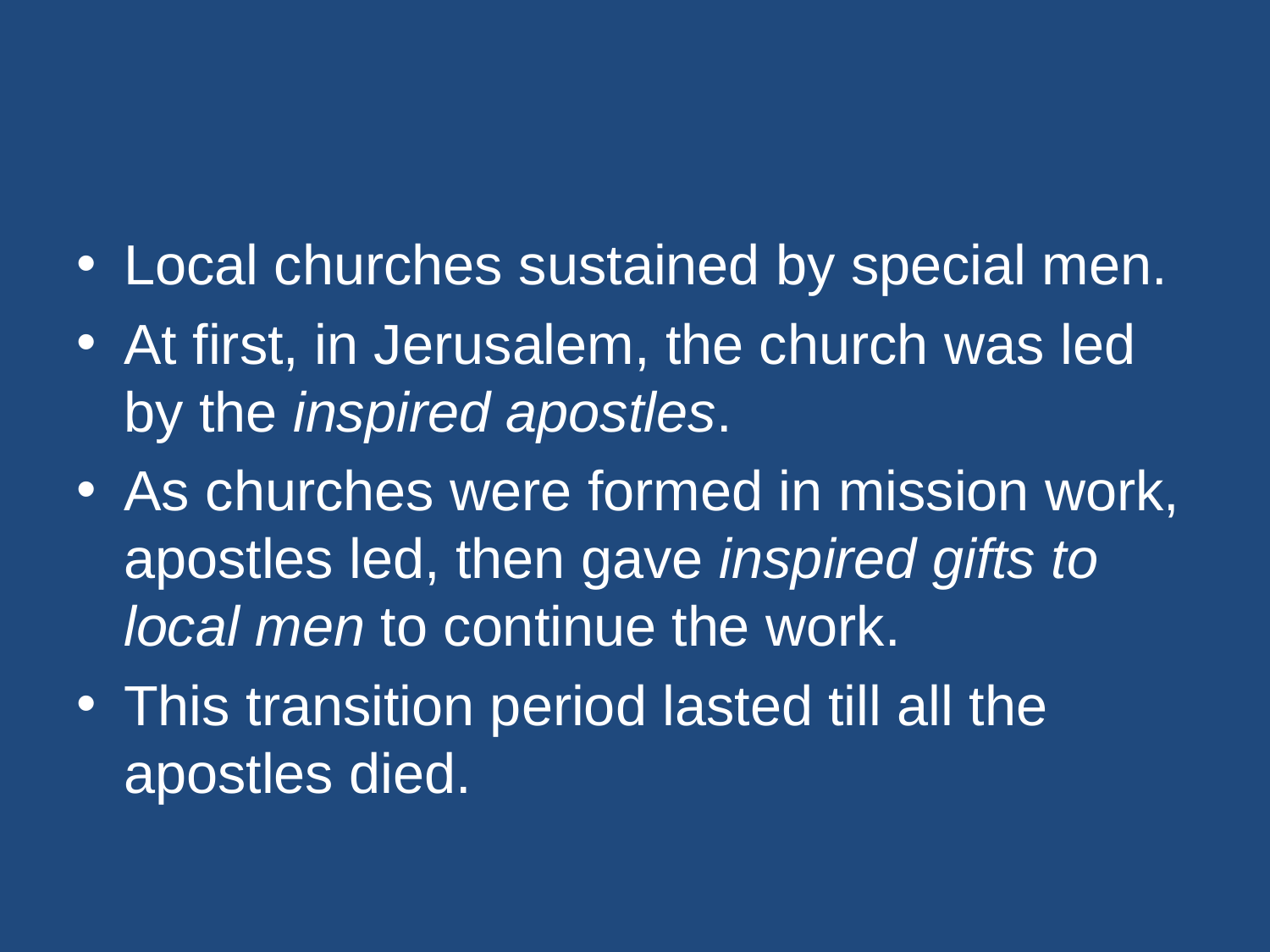

#
Local churches sustained by special men.
At first, in Jerusalem, the church was led by the inspired apostles.
As churches were formed in mission work, apostles led, then gave inspired gifts to local men to continue the work.
This transition period lasted till all the apostles died.